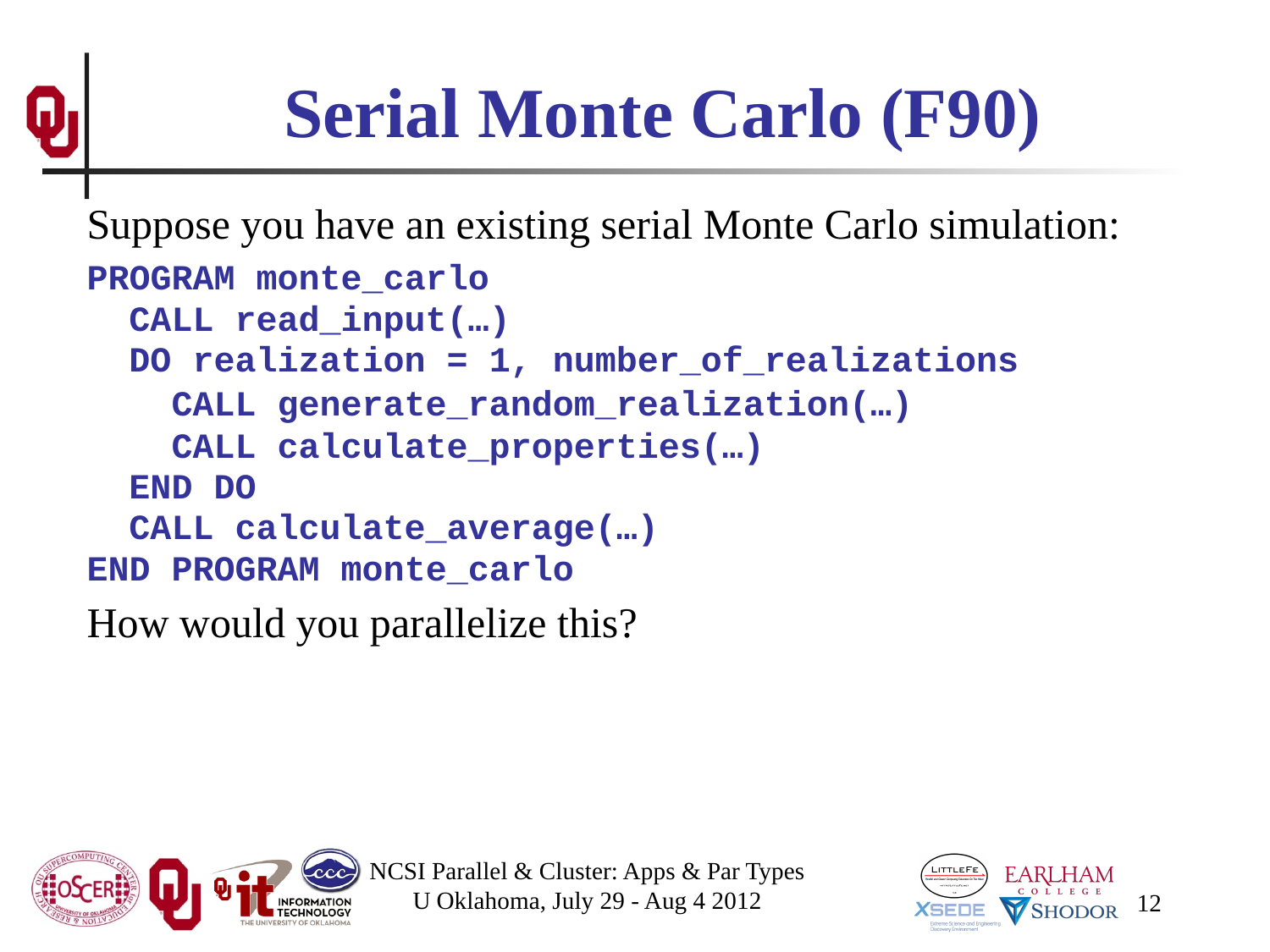

# Serial Monte Carlo (F90)
Suppose you have an existing serial Monte Carlo simulation:
PROGRAM monte_carlo
  CALL read_input(…)
  DO realization = 1, number_of_realizations
    CALL generate_random_realization(…)
    CALL calculate_properties(…)
  END DO
  CALL calculate_average(…)
END PROGRAM monte_carlo
How would you parallelize this?
NCSI Parallel & Cluster: Apps & Par Types
U Oklahoma, July 29 - Aug 4 2012
12